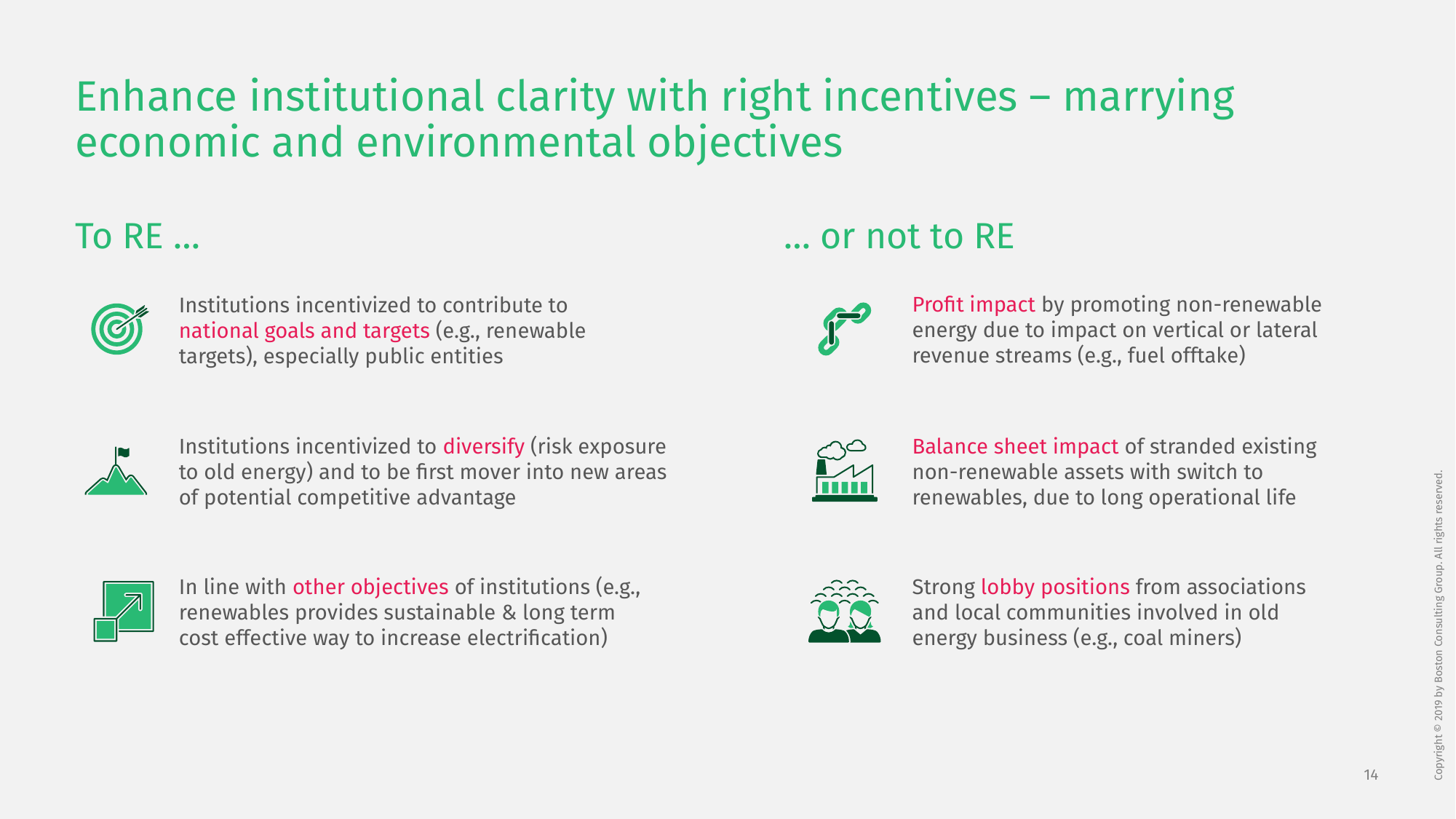

# Enhance institutional clarity with right incentives – marrying economic and environmental objectives
To RE …
… or not to RE

Profit impact by promoting non-renewable energy due to impact on vertical or lateral revenue streams (e.g., fuel offtake)
Institutions incentivized to contribute to national goals and targets (e.g., renewable targets), especially public entities

Institutions incentivized to diversify (risk exposure to old energy) and to be first mover into new areas of potential competitive advantage

Balance sheet impact of stranded existing non-renewable assets with switch to renewables, due to long operational life

In line with other objectives of institutions (e.g., renewables provides sustainable & long term cost effective way to increase electrification)

Strong lobby positions from associations and local communities involved in old energy business (e.g., coal miners)